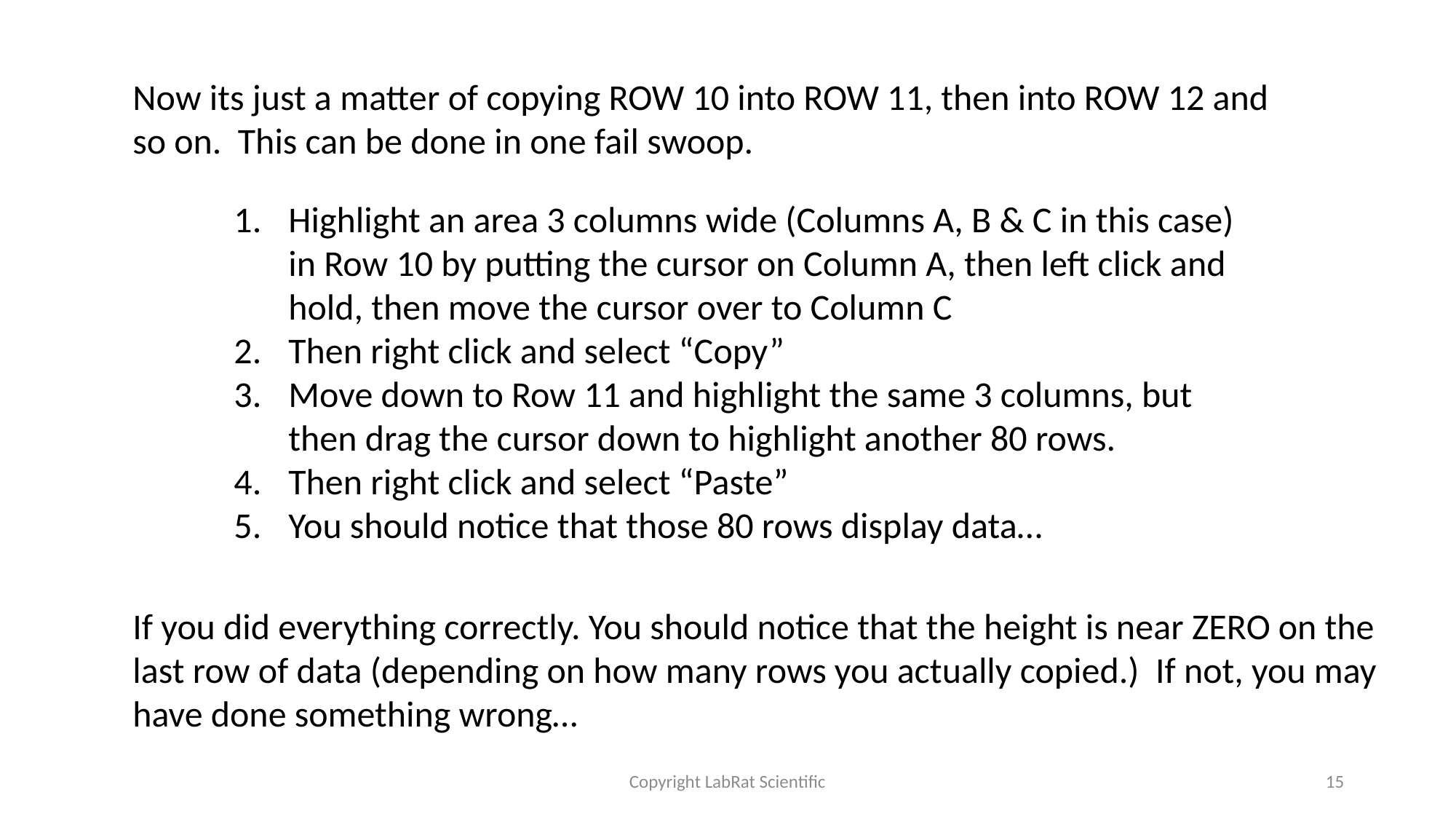

Now its just a matter of copying ROW 10 into ROW 11, then into ROW 12 and so on.  This can be done in one fail swoop.
Highlight an area 3 columns wide (Columns A, B & C in this case) in Row 10 by putting the cursor on Column A, then left click and hold, then move the cursor over to Column C
Then right click and select “Copy”
Move down to Row 11 and highlight the same 3 columns, but then drag the cursor down to highlight another 80 rows.
Then right click and select “Paste”
You should notice that those 80 rows display data…

If you did everything correctly. You should notice that the height is near ZERO on the last row of data (depending on how many rows you actually copied.)  If not, you may have done something wrong…
Copyright LabRat Scientific
15